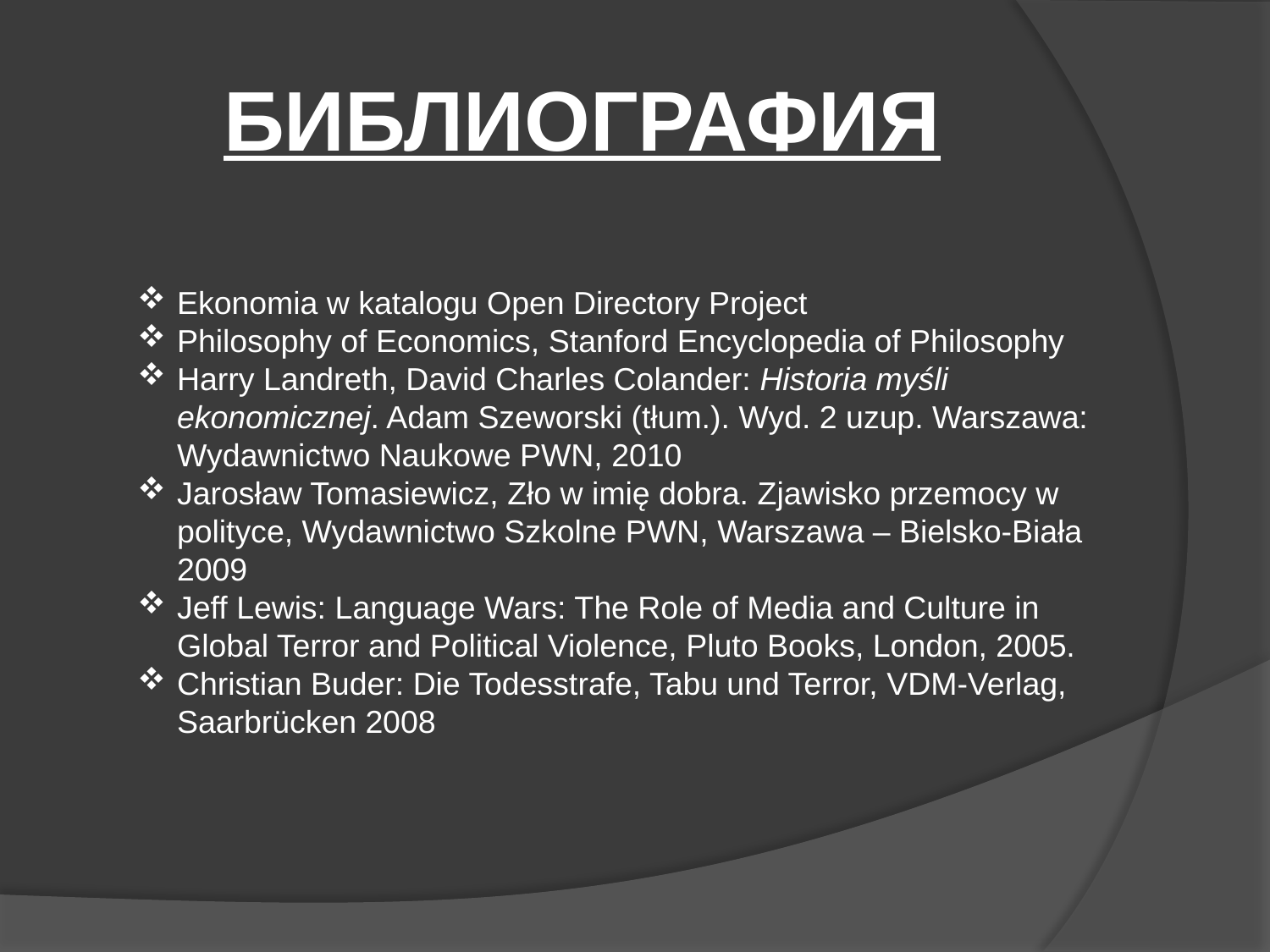

# БИБЛИОГРАФИЯ
Ekonomia w katalogu Open Directory Project
Philosophy of Economics, Stanford Encyclopedia of Philosophy
Harry Landreth, David Charles Colander: Historia myśli ekonomicznej. Adam Szeworski (tłum.). Wyd. 2 uzup. Warszawa: Wydawnictwo Naukowe PWN, 2010
Jarosław Tomasiewicz, Zło w imię dobra. Zjawisko przemocy w polityce, Wydawnictwo Szkolne PWN, Warszawa – Bielsko-Biała 2009
Jeff Lewis: Language Wars: The Role of Media and Culture in Global Terror and Political Violence, Pluto Books, London, 2005.
Christian Buder: Die Todesstrafe, Tabu und Terror, VDM-Verlag, Saarbrücken 2008